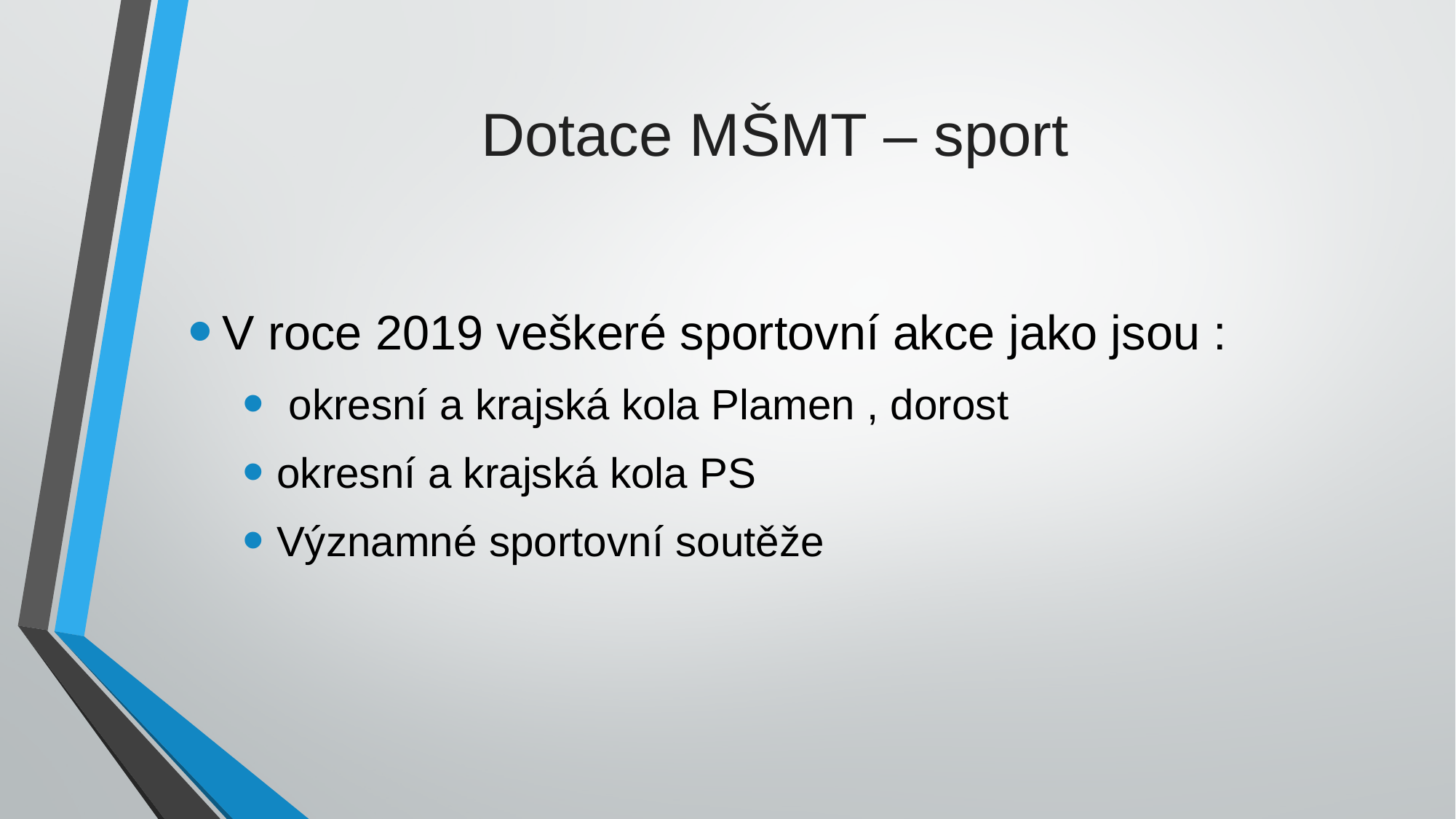

# Dotace MŠMT – sport
V roce 2019 veškeré sportovní akce jako jsou :
 okresní a krajská kola Plamen , dorost
okresní a krajská kola PS
Významné sportovní soutěže